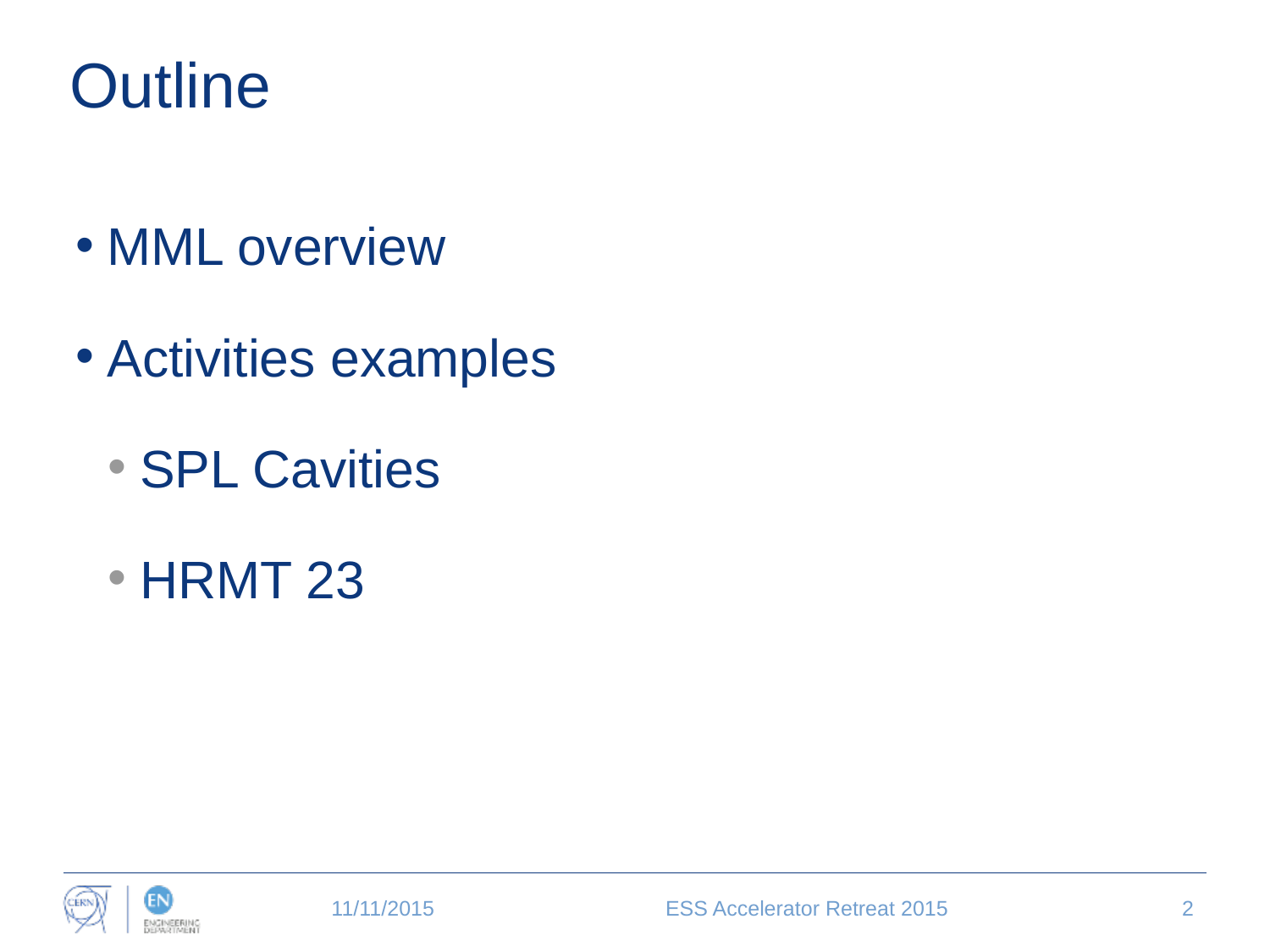

# Outline
MML overview
Activities examples
SPL Cavities
HRMT 23

11/11/2015
ESS Accelerator Retreat 2015
2